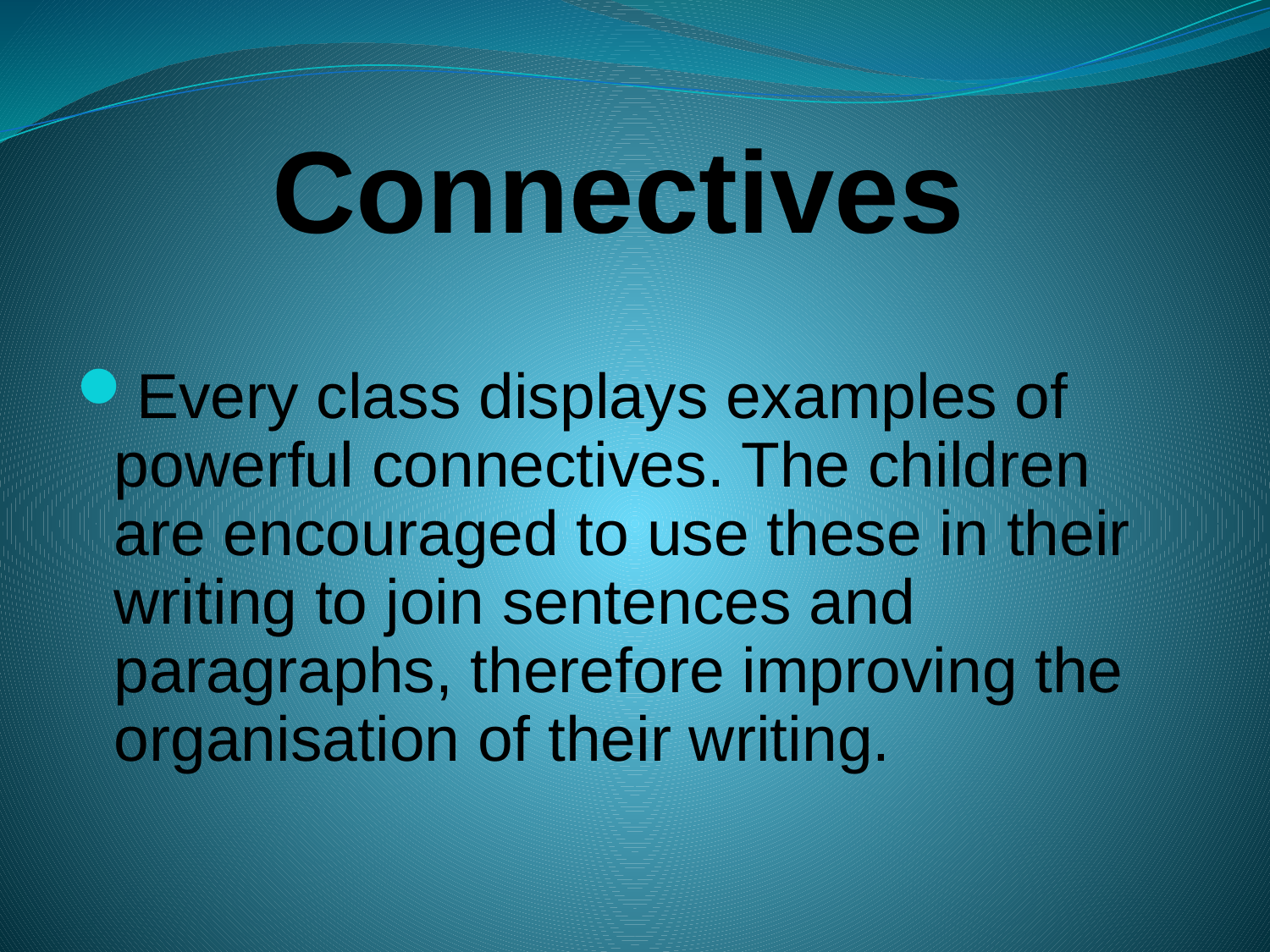

# Connectives

Every class displays examples of powerful connectives. The children are encouraged to use these in their writing to join sentences and paragraphs, therefore improving the organisation of their writing.